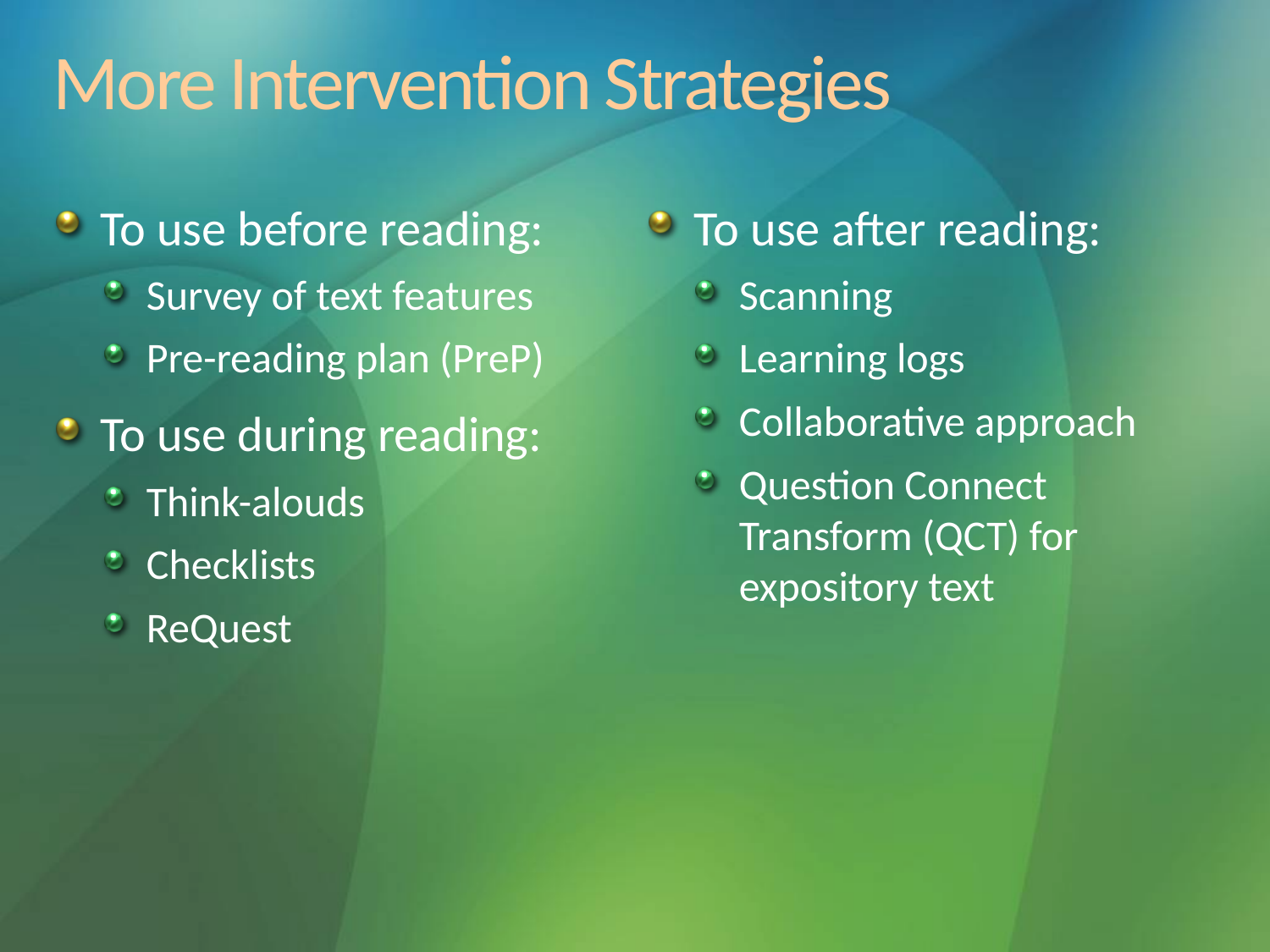

# More Intervention Strategies
To use before reading:
Survey of text features
Pre-reading plan (PreP)
To use during reading:
Think-alouds
Checklists
ReQuest
To use after reading:
Scanning
Learning logs
Collaborative approach
Question Connect Transform (QCT) for expository text